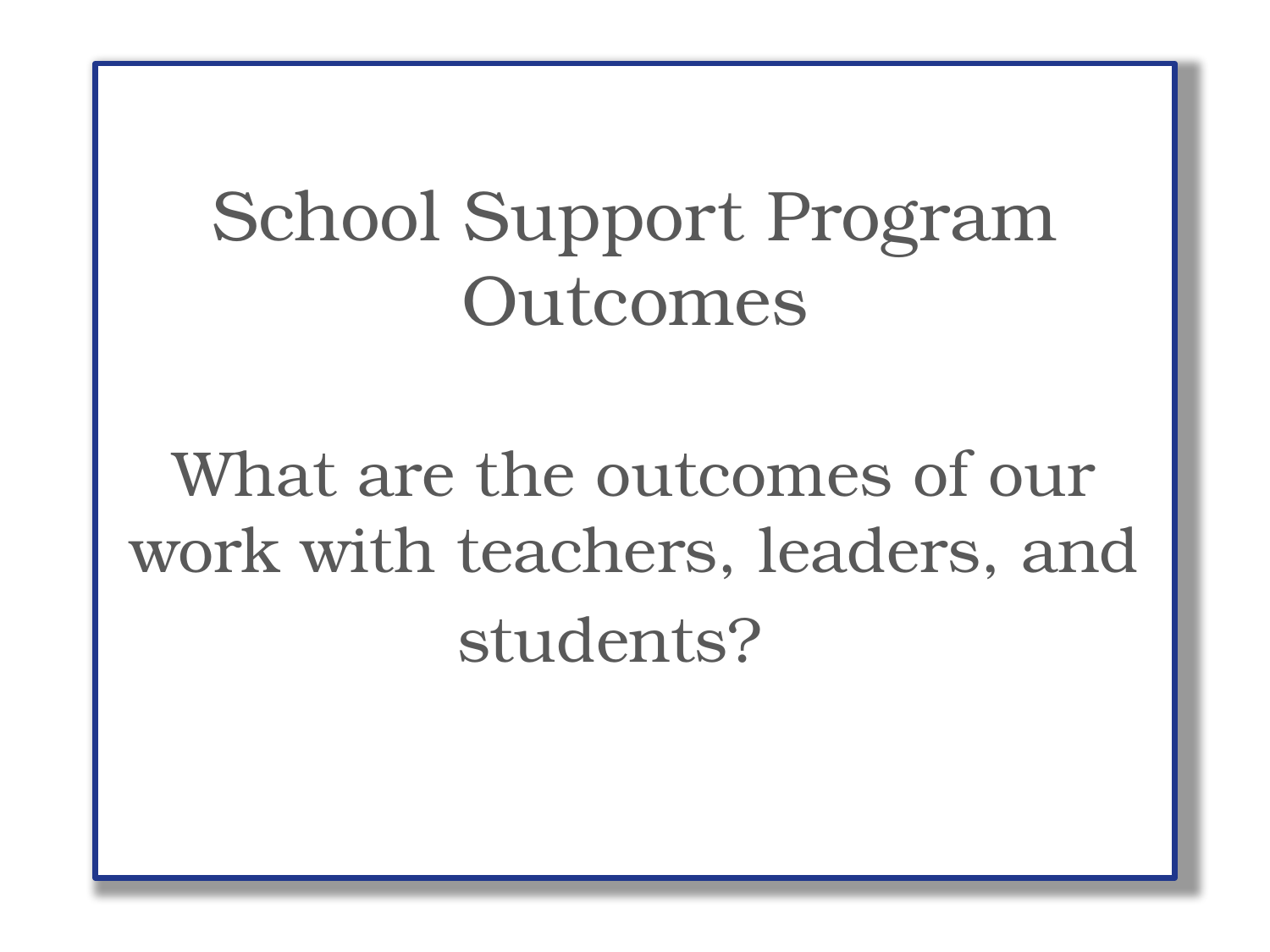

# School Support Program Outcomes What are the outcomes of our work with teachers, leaders, and students?